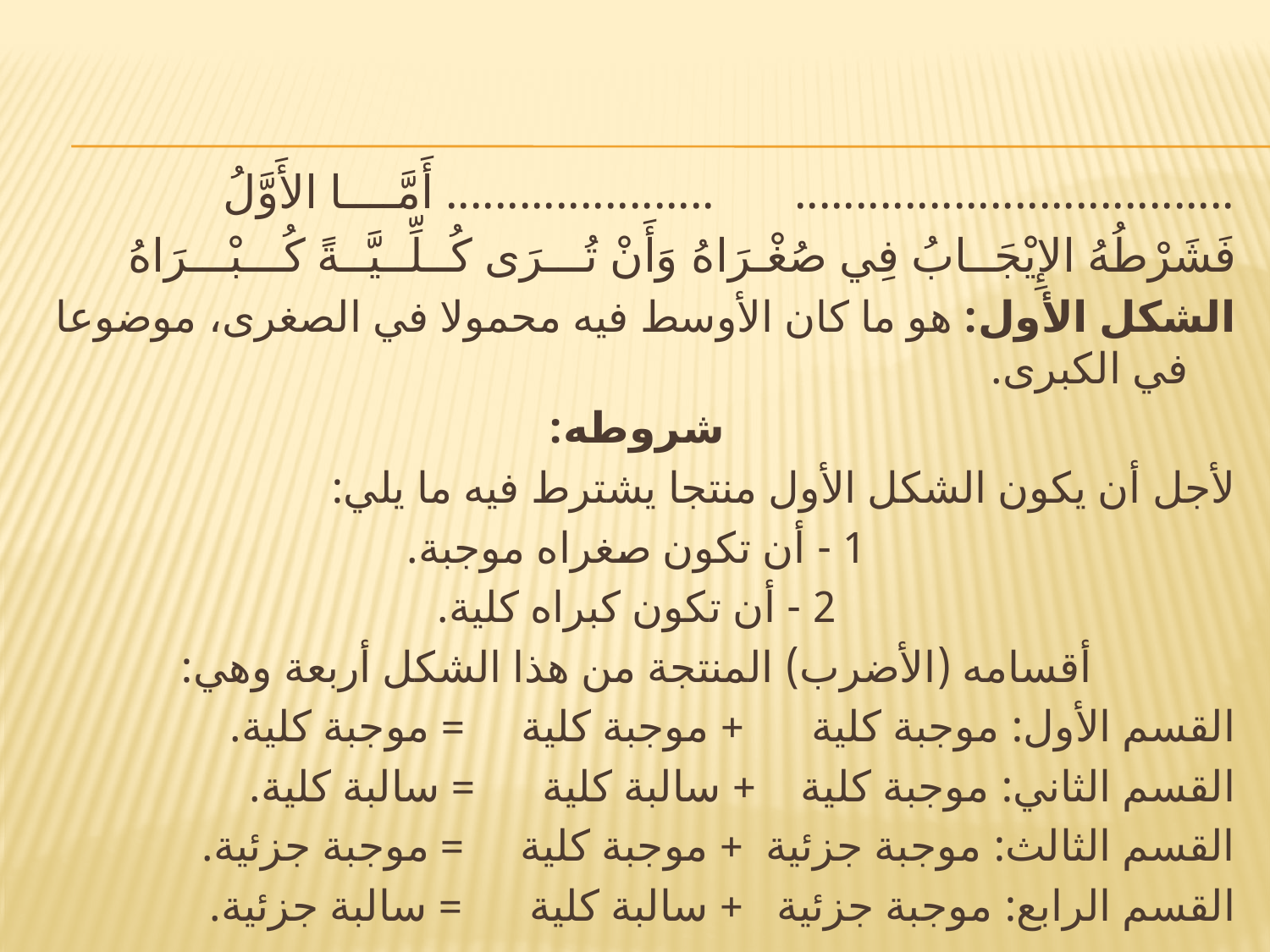

#
....................................		...................... أَمَّــــا الأَوَّلُ
فَشَرْطُهُ الإِيْجَــابُ فِي صُغْـرَاهُ 	وَأَنْ تُـــرَى كُــلِّــيَّــةً كُـــبْـــرَاهُ
الشكل الأول: هو ما كان الأوسط فيه محمولا في الصغرى، موضوعا في الكبرى.
شروطه:
لأجل أن يكون الشكل الأول منتجا يشترط فيه ما يلي:
1 - أن تكون صغراه موجبة.
2 - أن تكون كبراه كلية.
أقسامه (الأضرب) المنتجة من هذا الشكل أربعة وهي:
القسم الأول: موجبة كلية      + موجبة كلية     = موجبة كلية.
القسم الثاني: موجبة كلية    + سالبة كلية      = سالبة كلية.
القسم الثالث: موجبة جزئية  + موجبة كلية     = موجبة جزئية.
القسم الرابع: موجبة جزئية   + سالبة كلية      = سالبة جزئية.